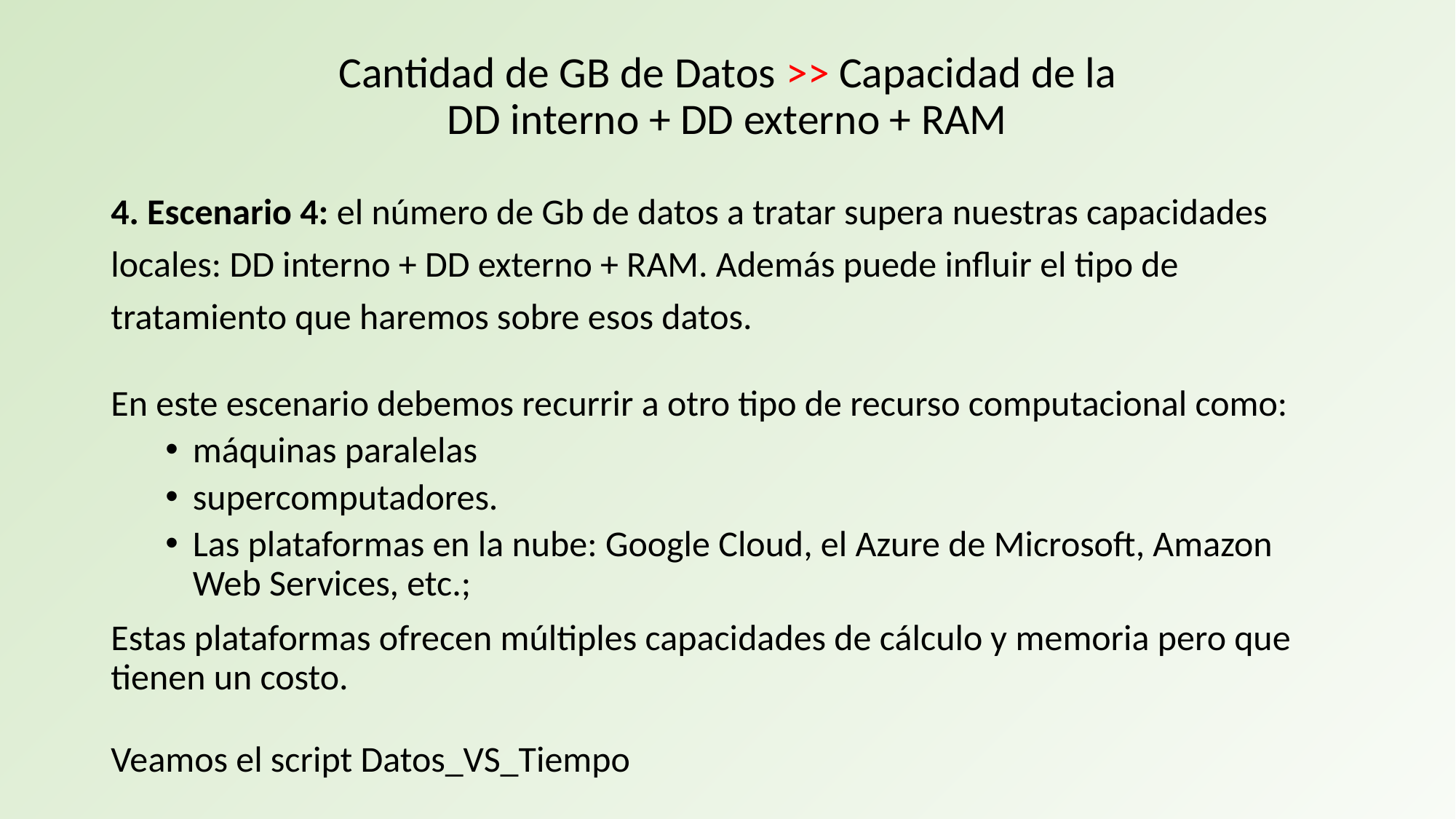

# Cantidad de GB de Datos >> Capacidad de la DD interno + DD externo + RAM
4. Escenario 4: el número de Gb de datos a tratar supera nuestras capacidades locales: DD interno + DD externo + RAM. Además puede influir el tipo de tratamiento que haremos sobre esos datos.

En este escenario debemos recurrir a otro tipo de recurso computacional como:
máquinas paralelas
supercomputadores.
Las plataformas en la nube: Google Cloud, el Azure de Microsoft, Amazon Web Services, etc.;
Estas plataformas ofrecen múltiples capacidades de cálculo y memoria pero que tienen un costo.

Veamos el script Datos_VS_Tiempo